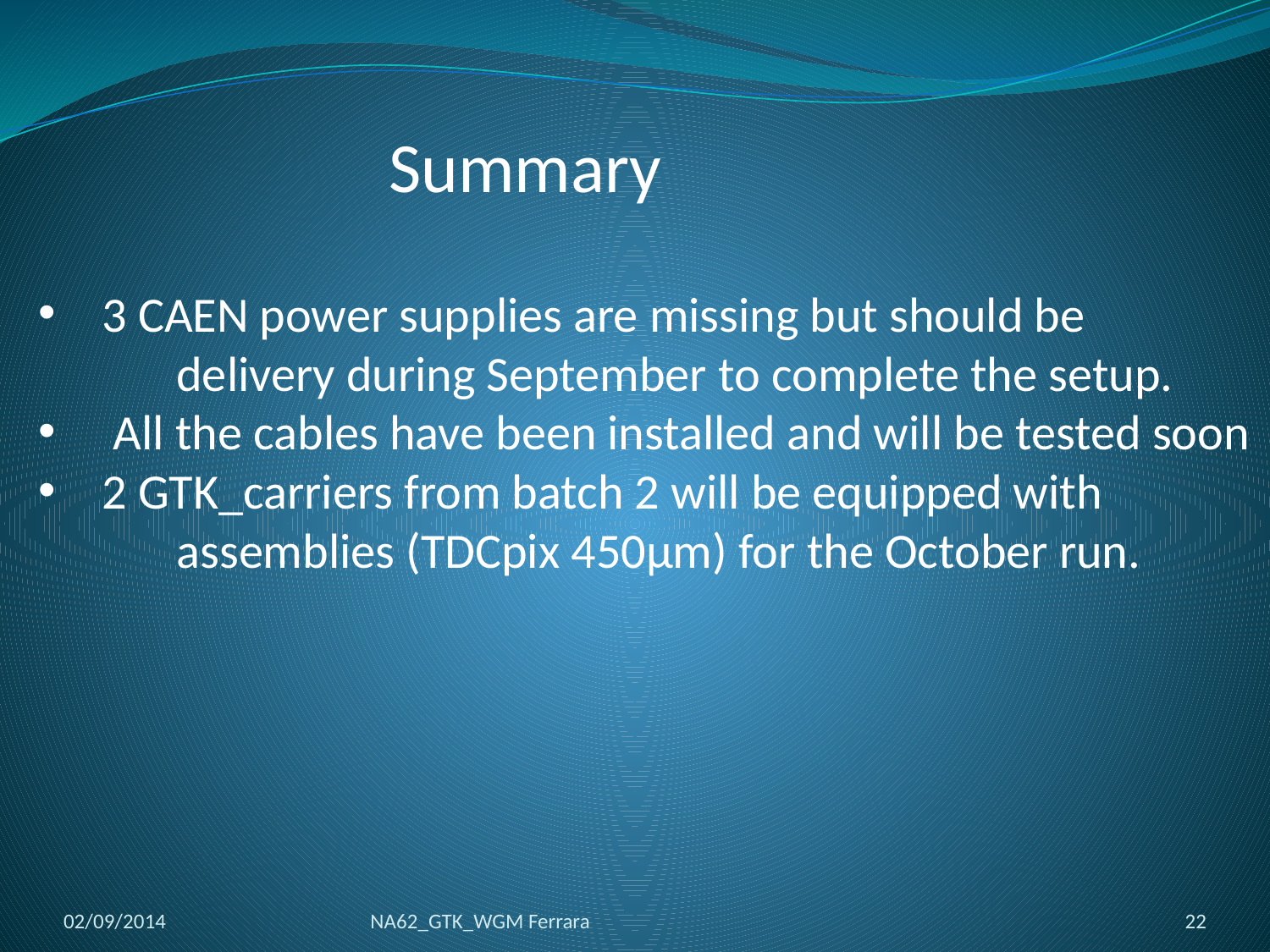

Summary
3 CAEN power supplies are missing but should be
	 delivery during September to complete the setup.
 All the cables have been installed and will be tested soon
2 GTK_carriers from batch 2 will be equipped with
	 assemblies (TDCpix 450µm) for the October run.
02/09/2014
NA62_GTK_WGM Ferrara
22